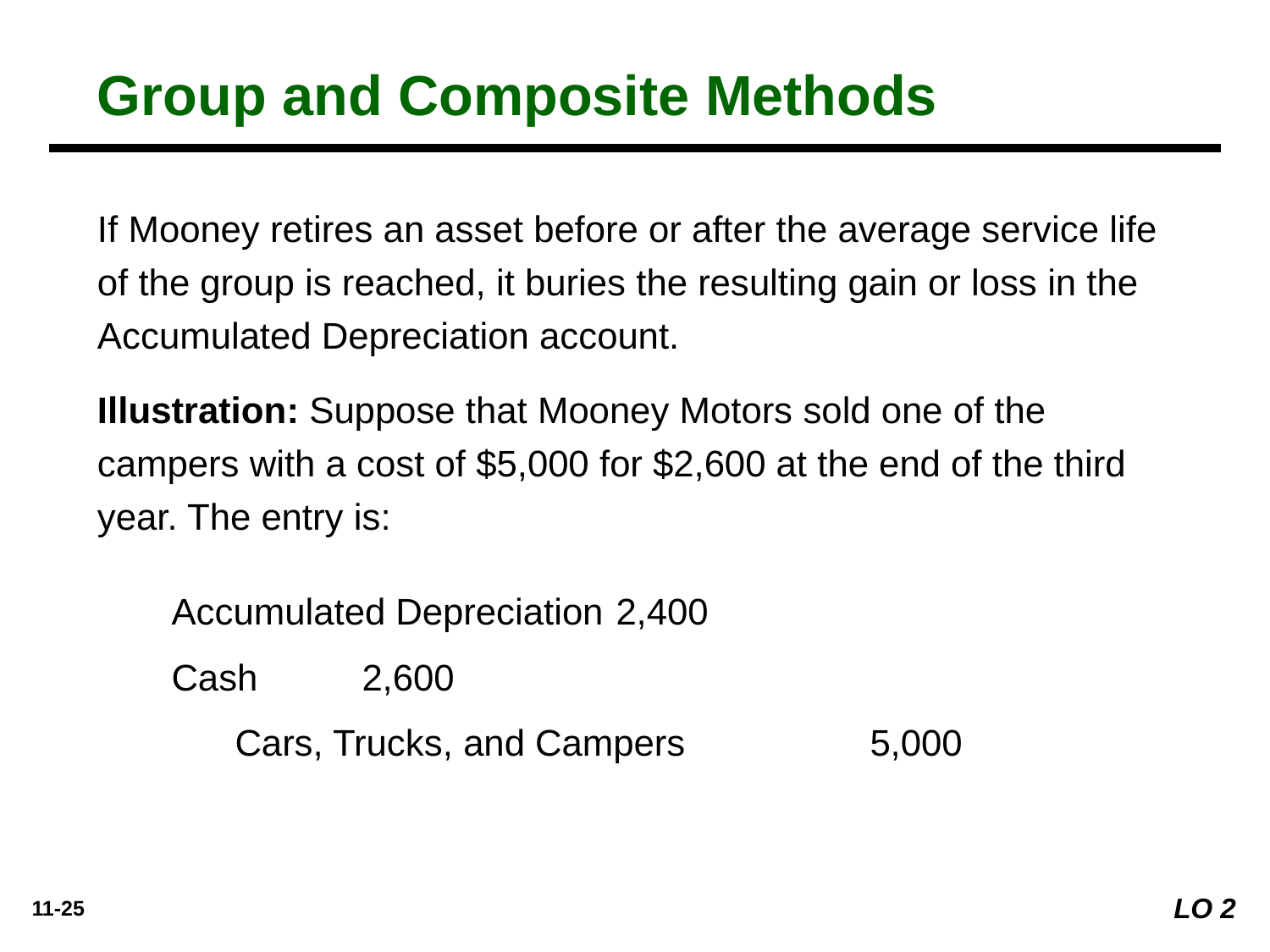

Group and Composite Methods
If Mooney retires an asset before or after the average service life of the group is reached, it buries the resulting gain or loss in the Accumulated Depreciation account.
Illustration: Suppose that Mooney Motors sold one of the campers with a cost of $5,000 for $2,600 at the end of the third year. The entry is:
Accumulated Depreciation 	2,400
Cash	2,600
	Cars, Trucks, and Campers		5,000
LO 2